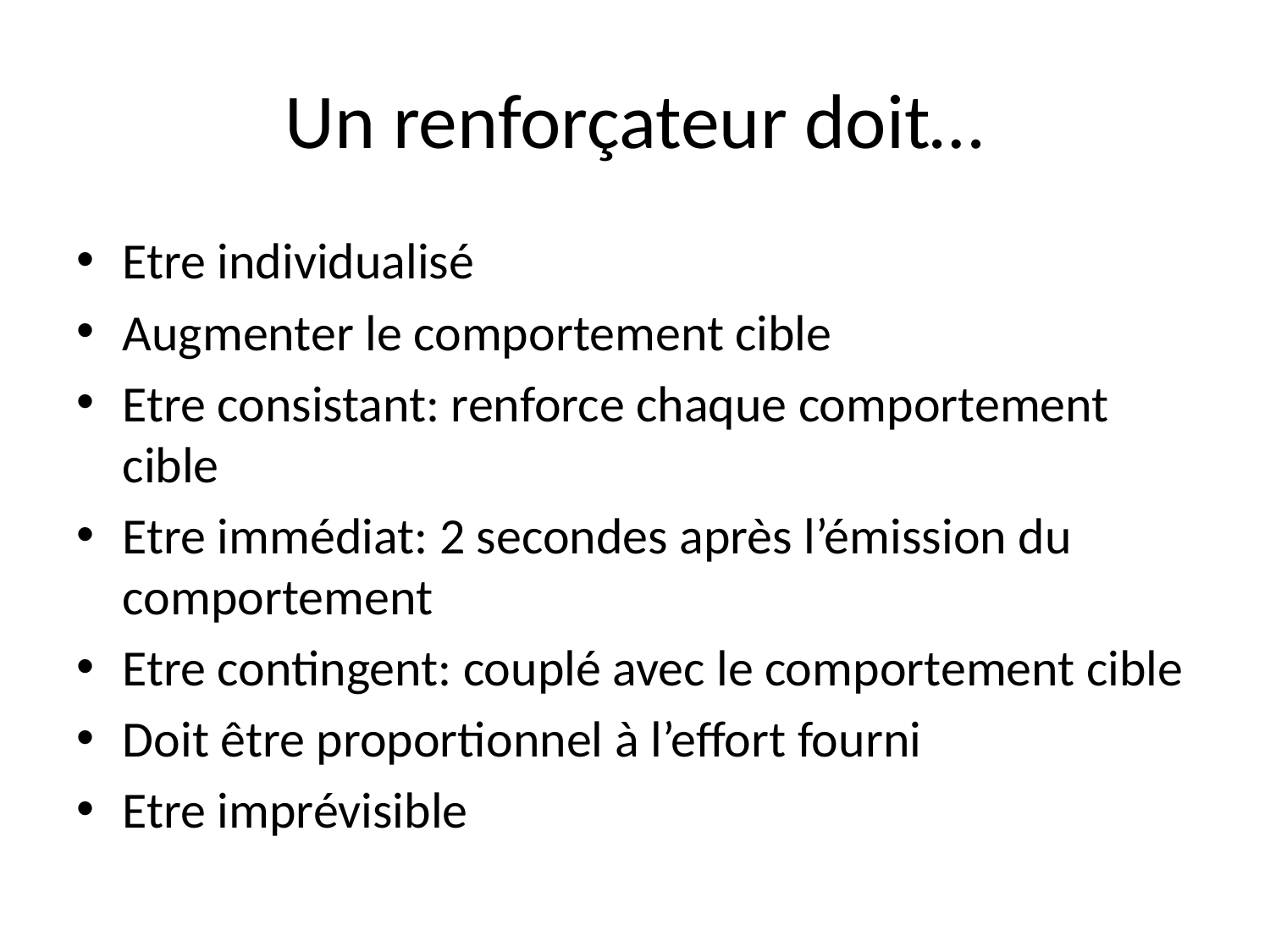

# Un renforçateur doit…
Etre individualisé
Augmenter le comportement cible
Etre consistant: renforce chaque comportement cible
Etre immédiat: 2 secondes après l’émission du comportement
Etre contingent: couplé avec le comportement cible
Doit être proportionnel à l’effort fourni
Etre imprévisible